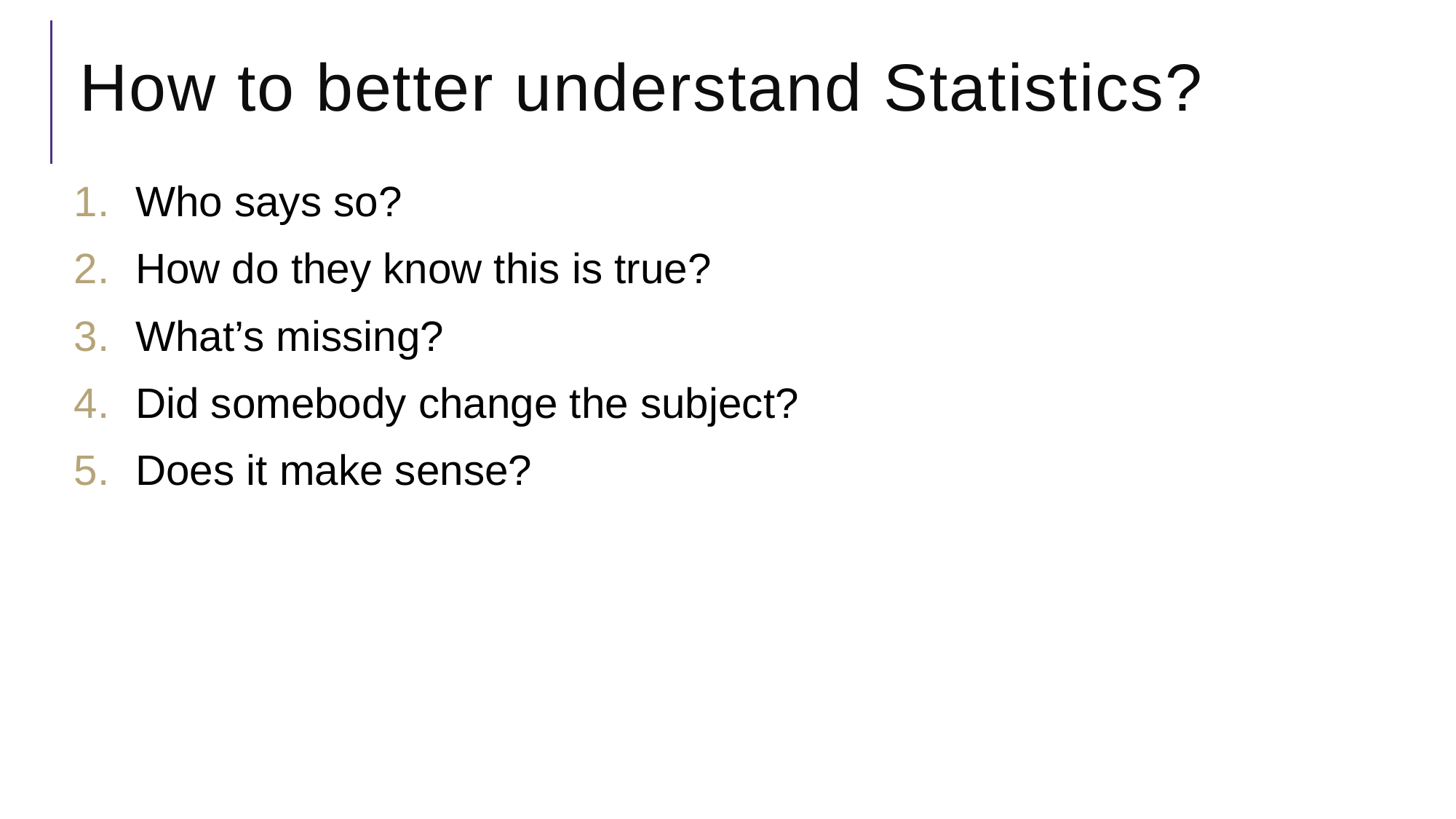

# How to better understand Statistics?
Who says so?
How do they know this is true?
What’s missing?
Did somebody change the subject?
Does it make sense?